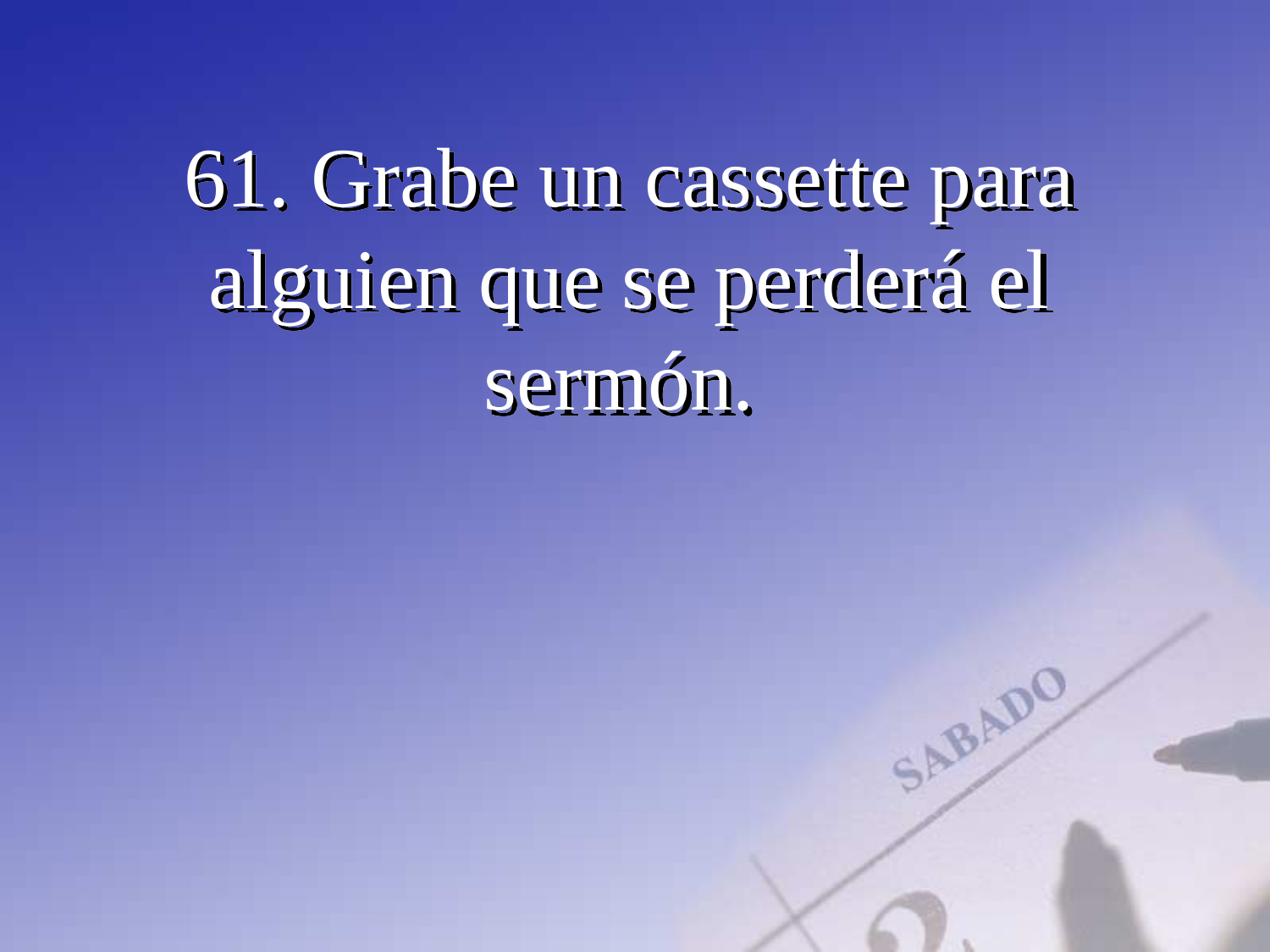

61. Grabe un cassette para alguien que se perderá el sermón.